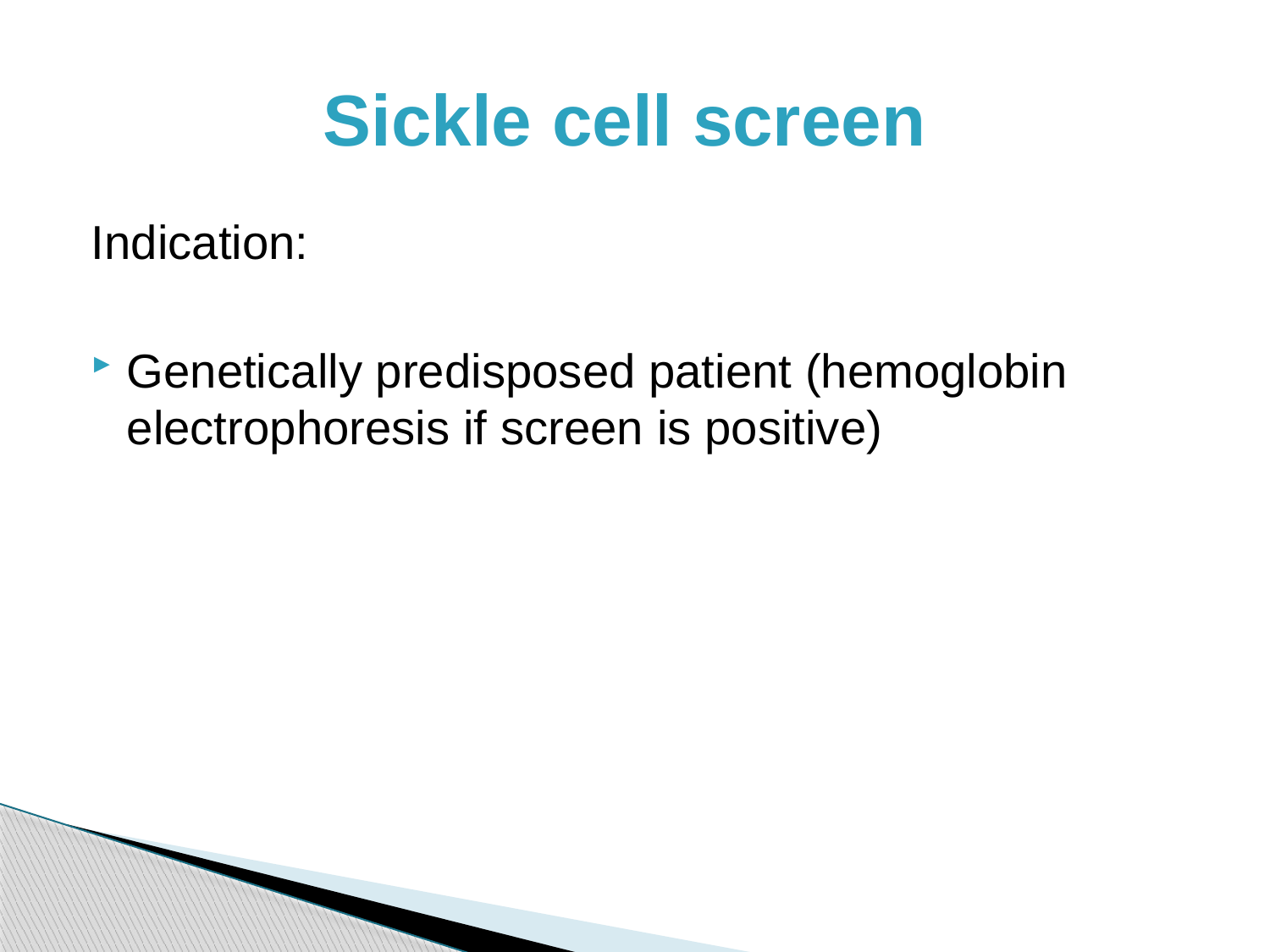

# Sickle cell screen
Indication:

Genetically predisposed patient (hemoglobin electrophoresis if screen is positive)